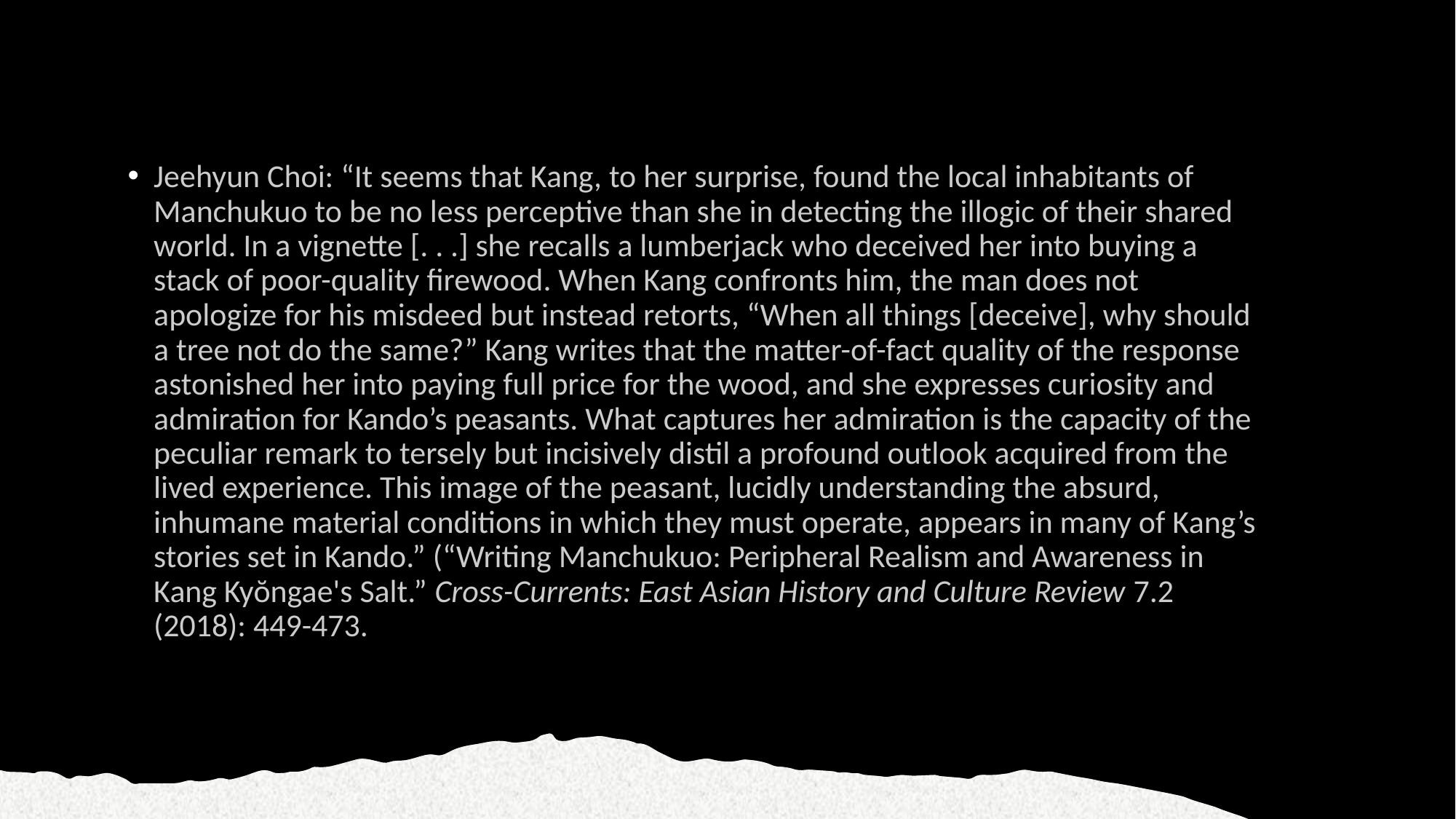

Jeehyun Choi: “It seems that Kang, to her surprise, found the local inhabitants of Manchukuo to be no less perceptive than she in detecting the illogic of their shared world. In a vignette [. . .] she recalls a lumberjack who deceived her into buying a stack of poor-quality firewood. When Kang confronts him, the man does not apologize for his misdeed but instead retorts, “When all things [deceive], why should a tree not do the same?” Kang writes that the matter-of-fact quality of the response astonished her into paying full price for the wood, and she expresses curiosity and admiration for Kando’s peasants. What captures her admiration is the capacity of the peculiar remark to tersely but incisively distil a profound outlook acquired from the lived experience. This image of the peasant, lucidly understanding the absurd, inhumane material conditions in which they must operate, appears in many of Kang’s stories set in Kando.” (“Writing Manchukuo: Peripheral Realism and Awareness in Kang Kyŏngae's Salt.” Cross-Currents: East Asian History and Culture Review 7.2 (2018): 449-473.

#